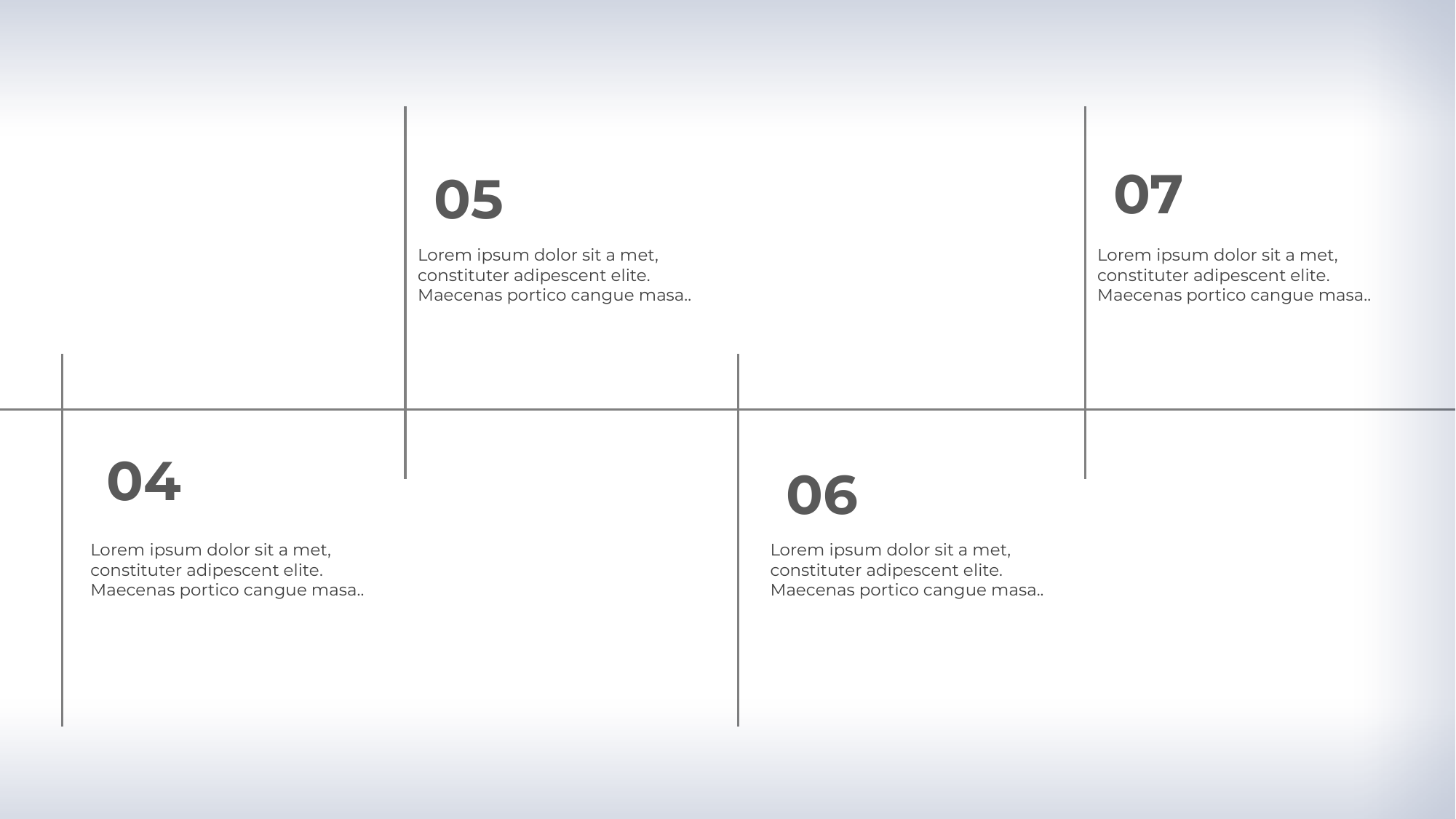

07
05
Lorem ipsum dolor sit a met, constituter adipescent elite. Maecenas portico cangue masa..
Lorem ipsum dolor sit a met, constituter adipescent elite. Maecenas portico cangue masa..
04
06
Lorem ipsum dolor sit a met, constituter adipescent elite. Maecenas portico cangue masa..
Lorem ipsum dolor sit a met, constituter adipescent elite. Maecenas portico cangue masa..